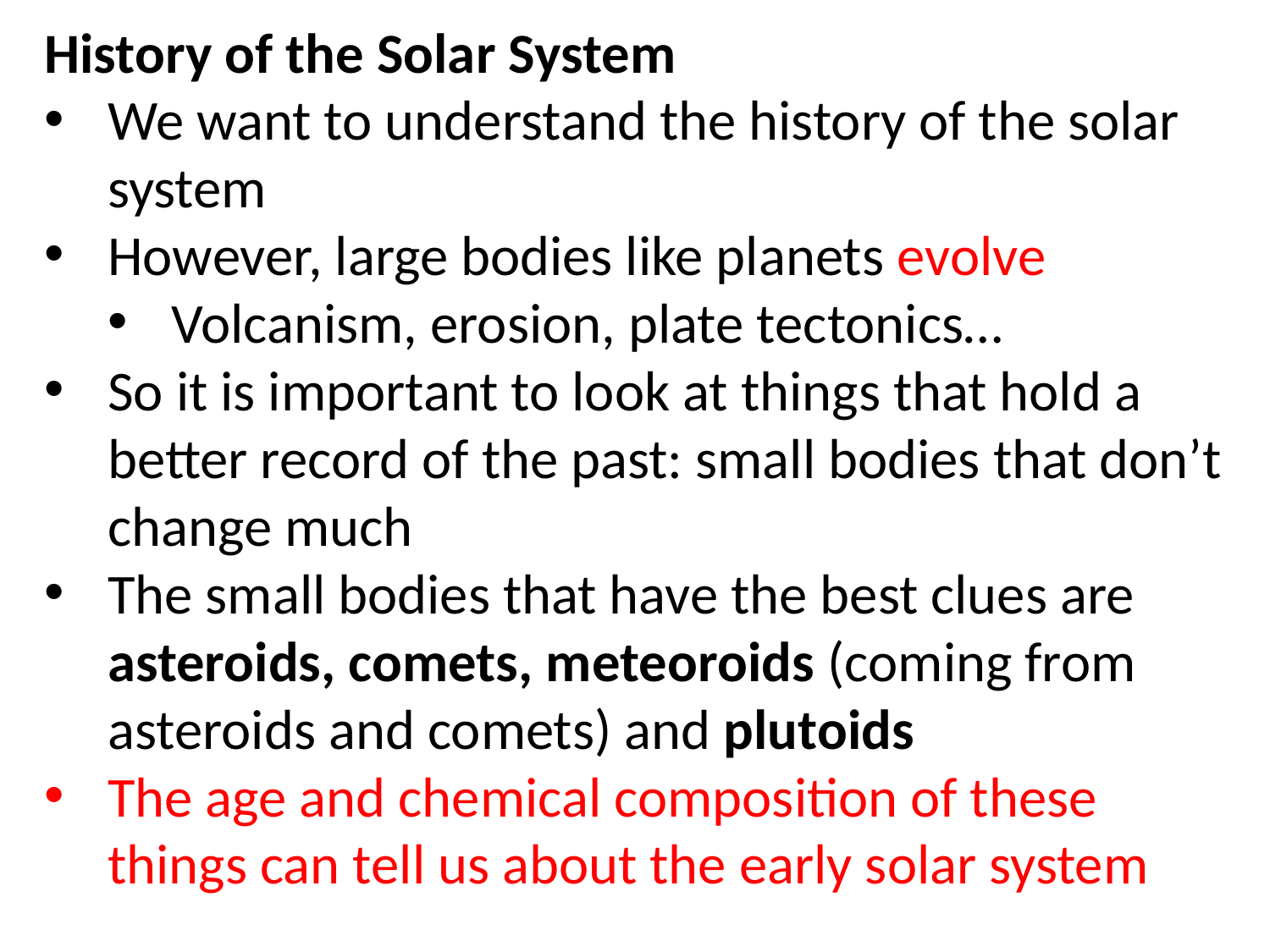

History of the Solar System

We want to understand the history of the solar system
However, large bodies like planets evolve
Volcanism, erosion, plate tectonics…
So it is important to look at things that hold a better record of the past: small bodies that don’t change much
The small bodies that have the best clues are asteroids, comets, meteoroids (coming from asteroids and comets) and plutoids
The age and chemical composition of these things can tell us about the early solar system